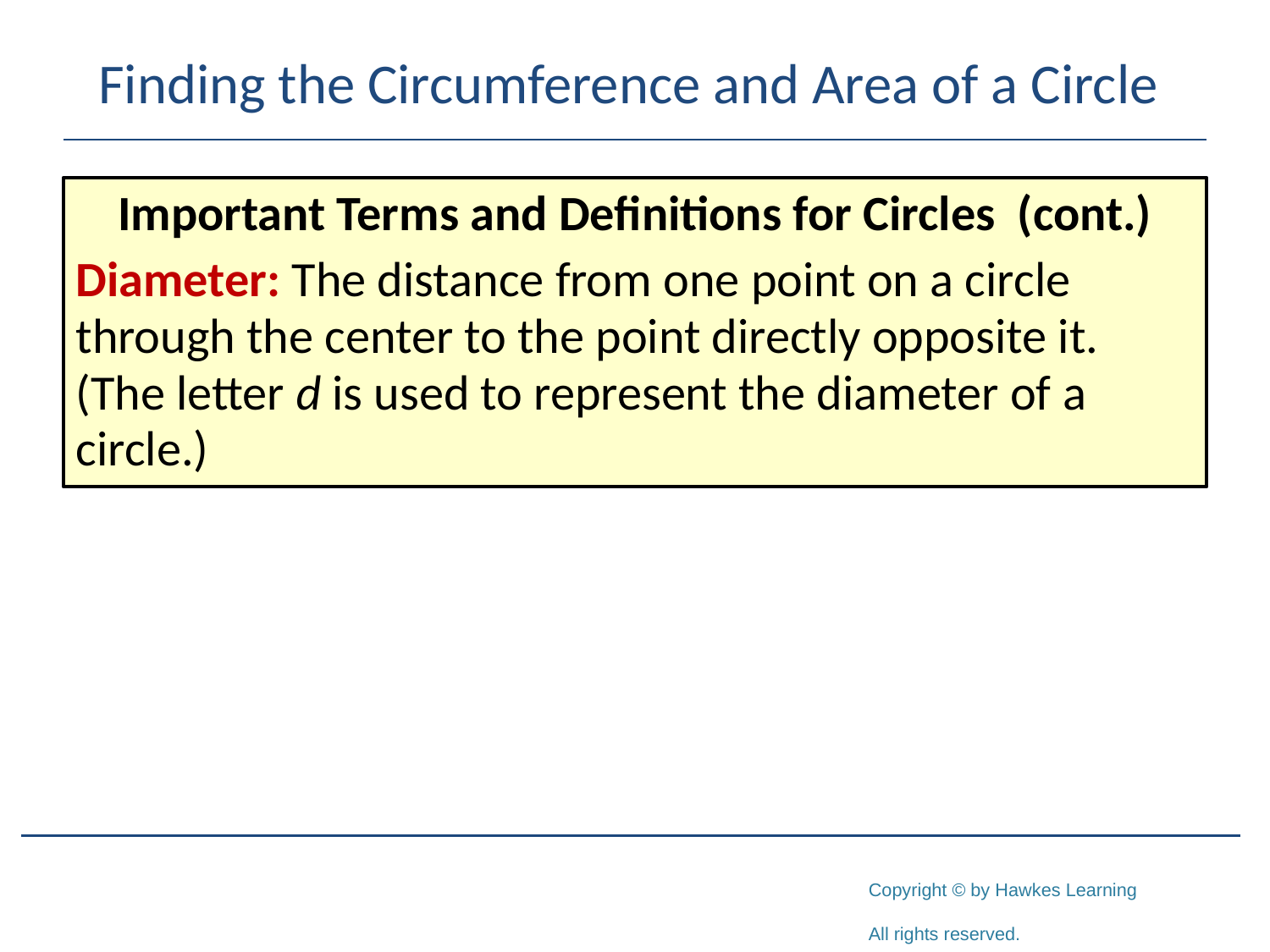

# Finding the Circumference and Area of a Circle
Important Terms and Definitions for Circles  (cont.)
Diameter: The distance from one point on a circle through the center to the point directly opposite it. (The letter d is used to represent the diameter of a circle.)